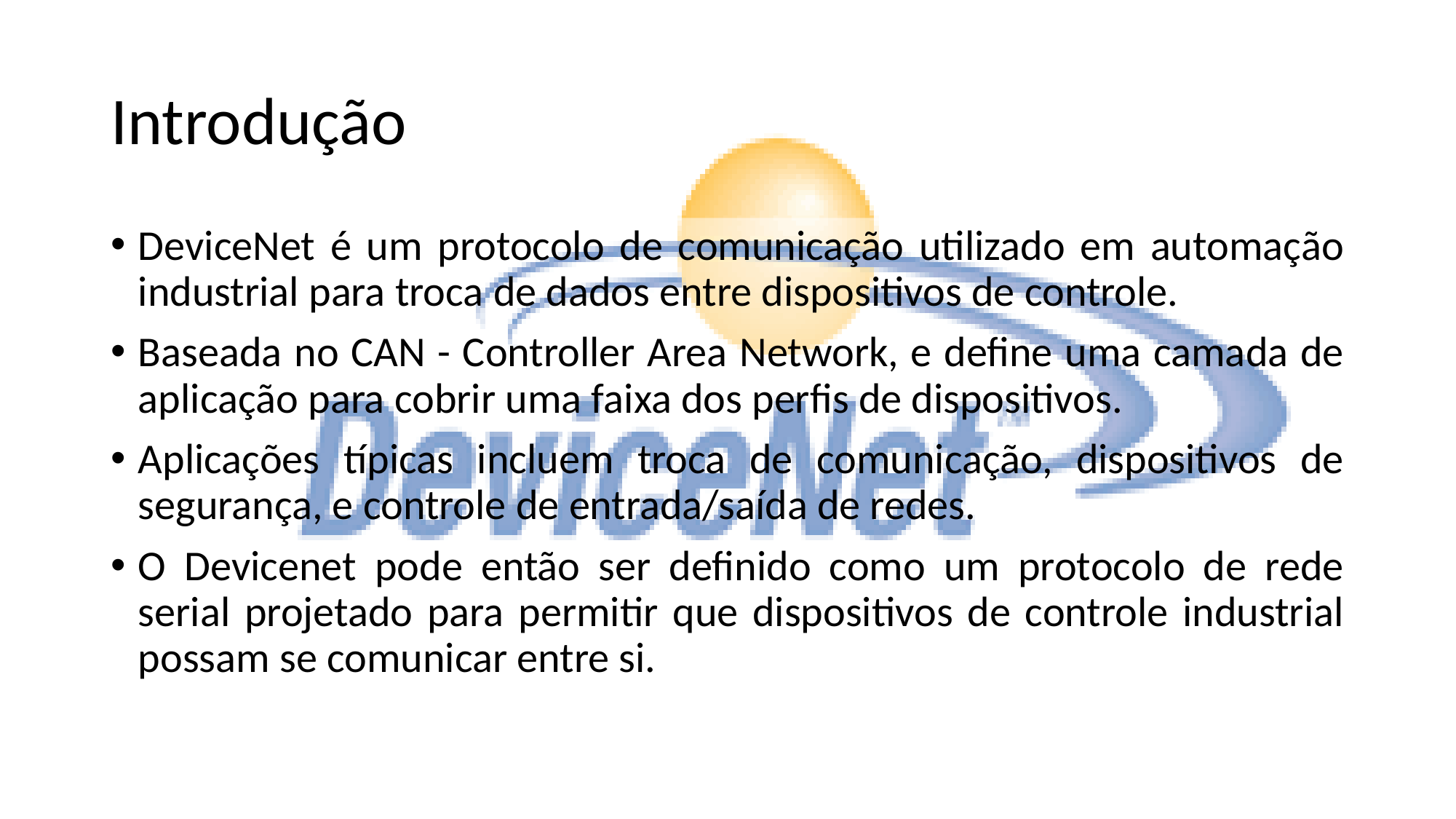

# Introdução
DeviceNet é um protocolo de comunicação utilizado em automação industrial para troca de dados entre dispositivos de controle.
Baseada no CAN - Controller Area Network, e define uma camada de aplicação para cobrir uma faixa dos perfis de dispositivos.
Aplicações típicas incluem troca de comunicação, dispositivos de segurança, e controle de entrada/saída de redes.
O Devicenet pode então ser definido como um protocolo de rede serial projetado para permitir que dispositivos de controle industrial possam se comunicar entre si.